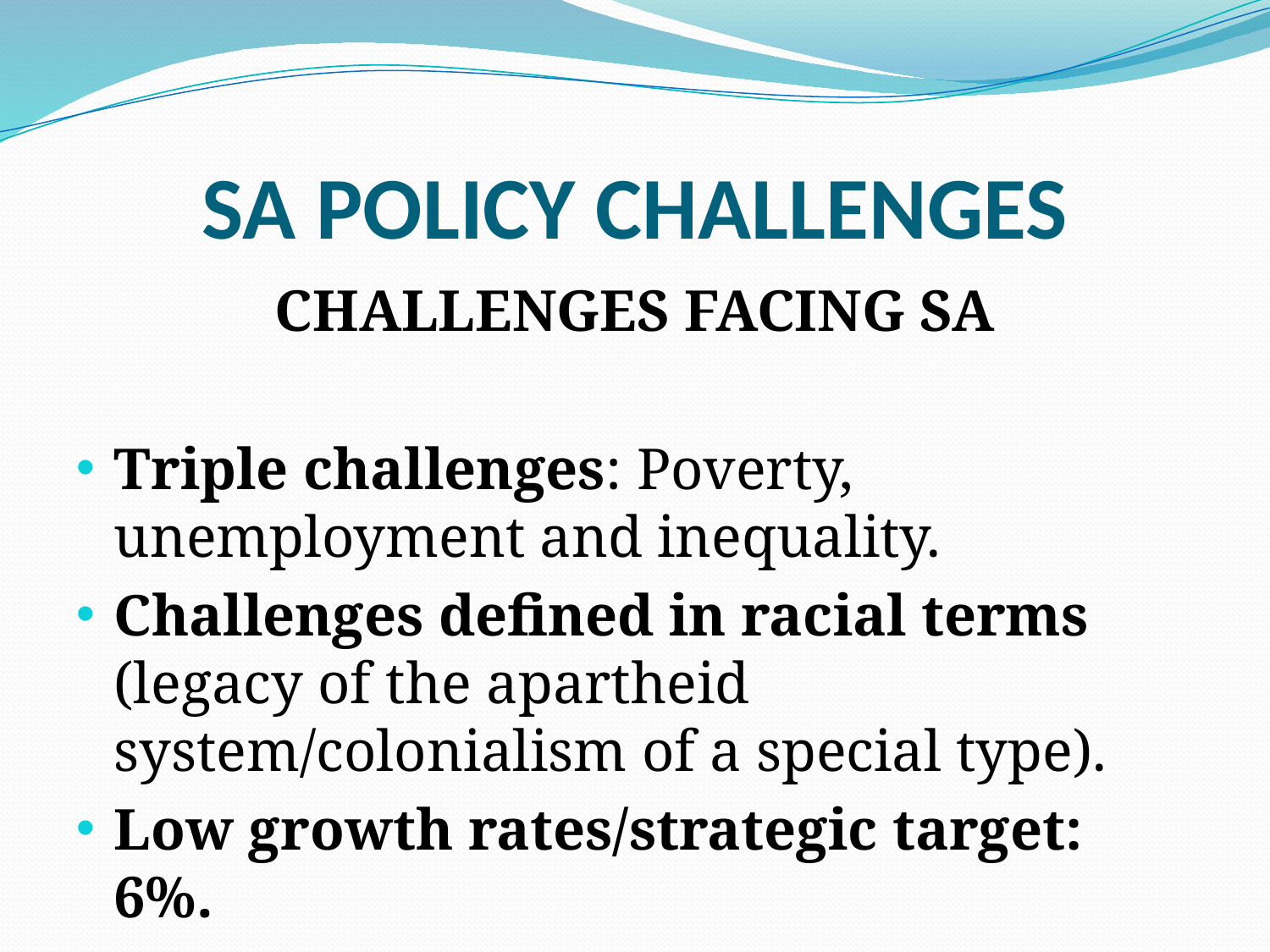

# SA POLICY CHALLENGES
CHALLENGES FACING SA

Triple challenges: Poverty, unemployment and inequality.
Challenges defined in racial terms (legacy of the apartheid system/colonialism of a special type).
Low growth rates/strategic target: 6%.